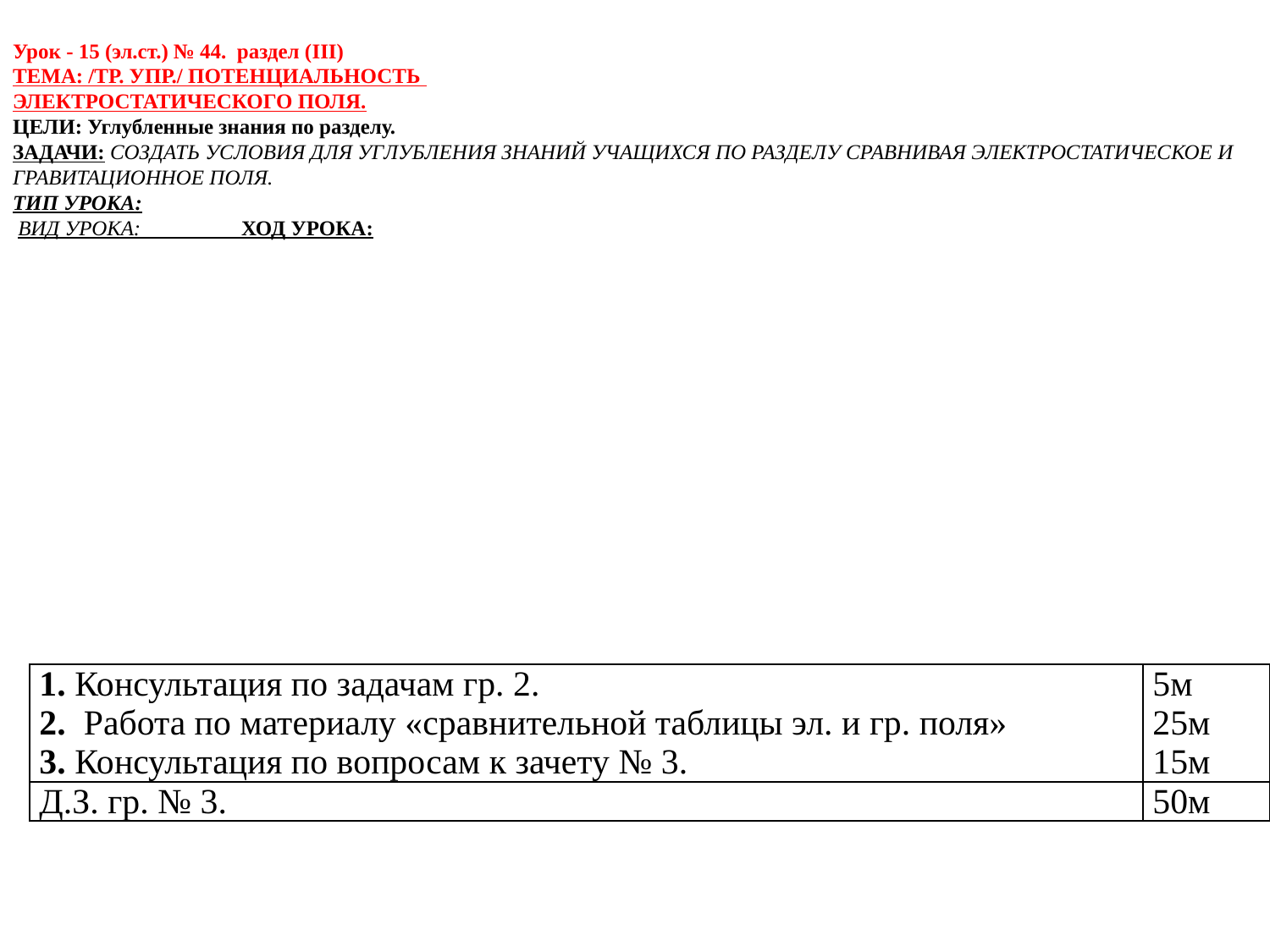

Урок - 15 (эл.ст.) № 44.  раздел (III)
ТЕМА: /ТР. УПР./ ПОТЕНЦИАЛЬНОСТЬ
ЭЛЕКТРОСТАТИЧЕСКОГО ПОЛЯ.
ЦЕЛИ: Углубленные знания по разделу.
ЗАДАЧИ: СОЗДАТЬ УСЛОВИЯ ДЛЯ УГЛУБЛЕНИЯ ЗНАНИЙ УЧАЩИХСЯ ПО РАЗДЕЛУ СРАВНИВАЯ ЭЛЕКТРОСТАТИЧЕСКОЕ И ГРАВИТАЦИОННОЕ ПОЛЯ.
ТИП УРОКА:
 ВИД УРОКА:                   ХОД УРОКА:

| 1. Консультация по задачам гр. 2. 2. Работа по материалу «сравнительной таблицы эл. и гр. поля» 3. Консультация по вопросам к зачету № 3. | 5м 25м 15м |
| --- | --- |
| Д.З. гр. № 3. | 50м |